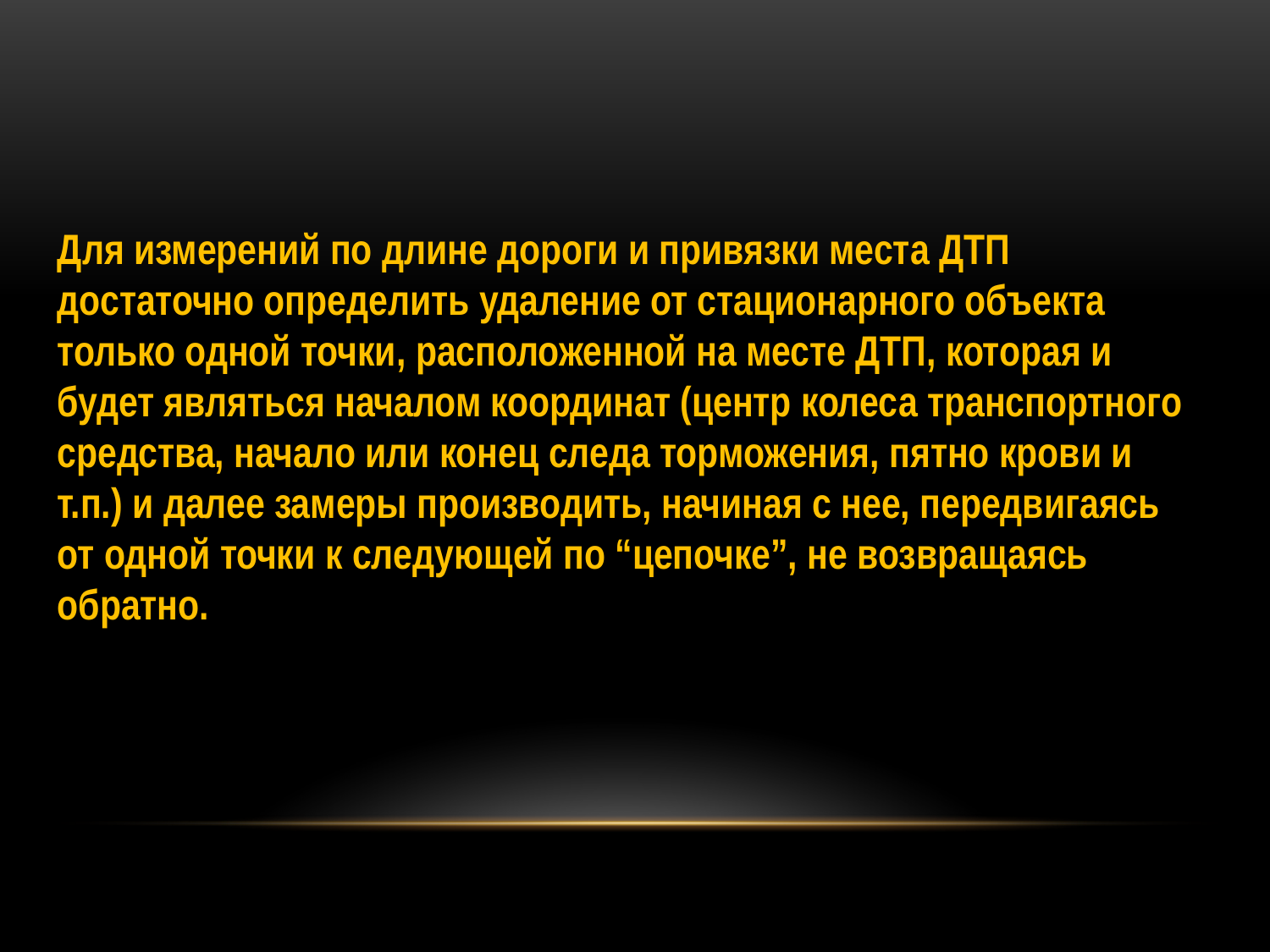

Для измерений по длине дороги и привязки места ДТП достаточно определить удаление от стационарного объекта только одной точки, расположенной на месте ДТП, которая и будет являться началом координат (центр колеса транспортного средства, начало или конец следа торможения, пятно крови и т.п.) и далее замеры производить, начиная с нее, передвигаясь от одной точки к следующей по “цепочке”, не возвращаясь обратно.